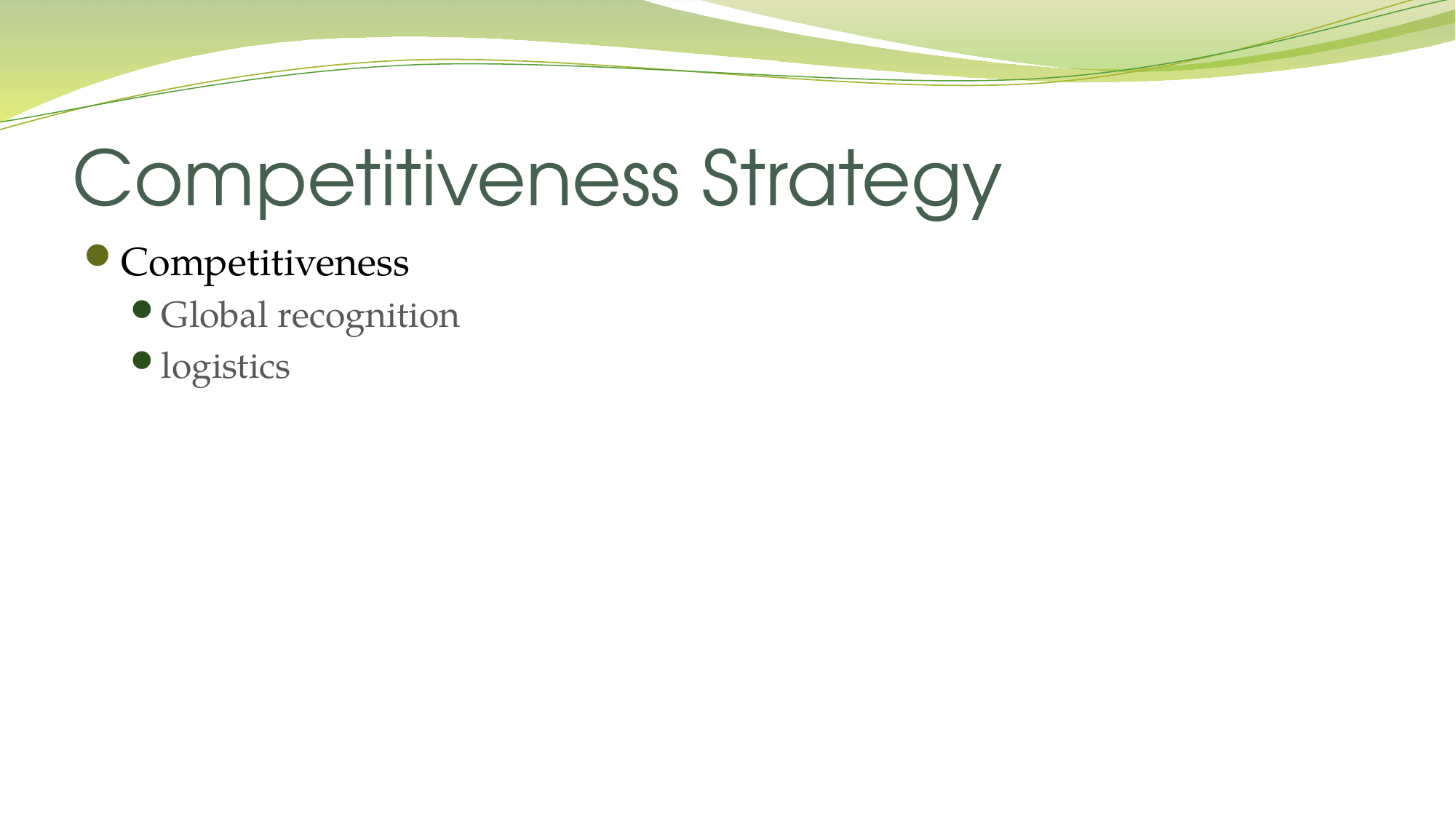

# Competitiveness Strategy
Competitiveness
Global recognition
logistics